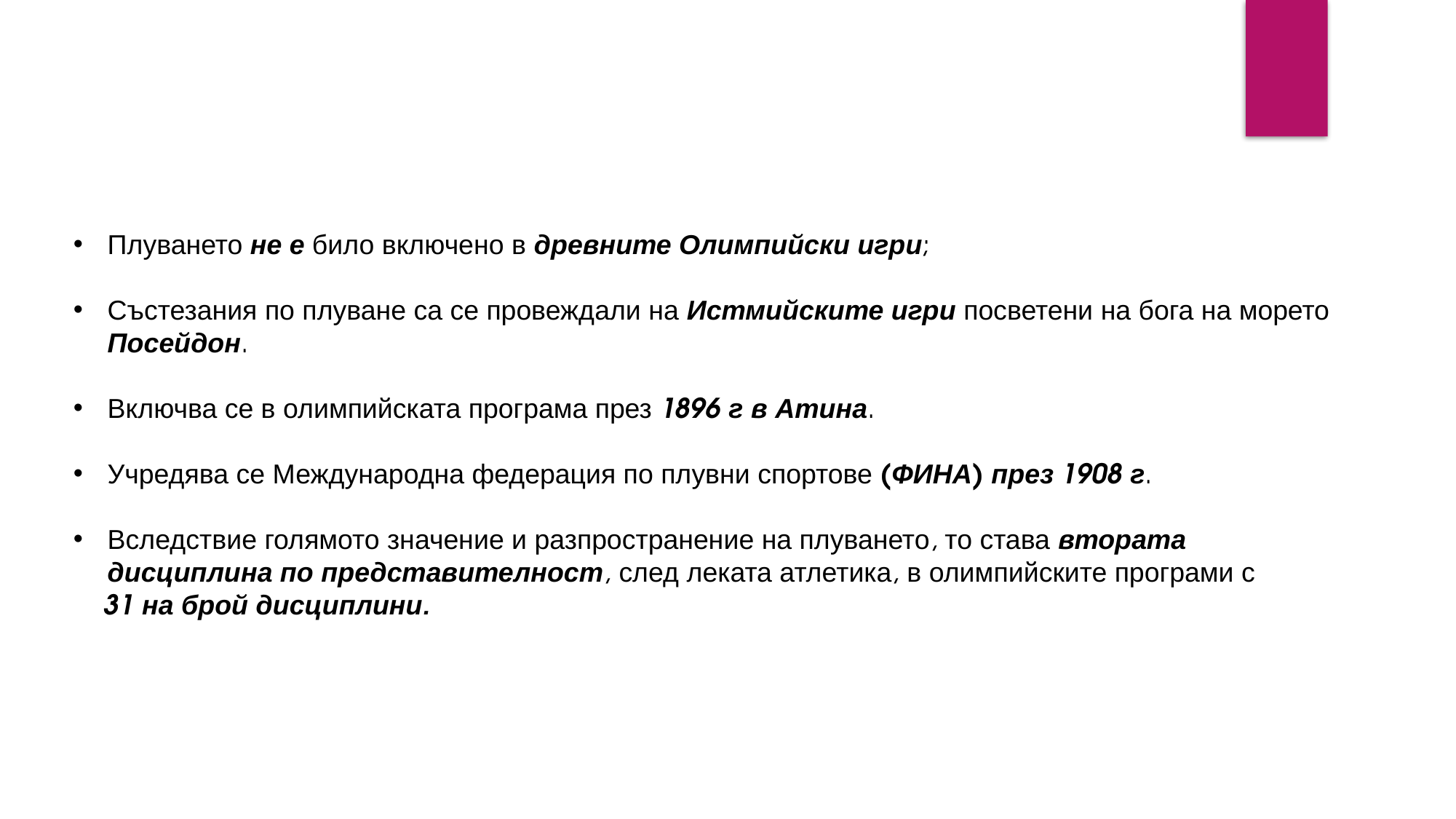

Плуването не е било включено в древните Олимпийски игри;

Състезания по плуване са се провеждали на Истмийските игри посветени на бога на морето Посейдон.

Включва се в олимпийската програма през 1896 г в Атина.

Учредява се Международна федерация по плувни спортове (ФИНА) през 1908 г.

Вследствие голямото значение и разпространение на плуването, то става втората дисциплина по представителност, след леката атлетика, в олимпийските програми с
    31 на брой дисциплини.